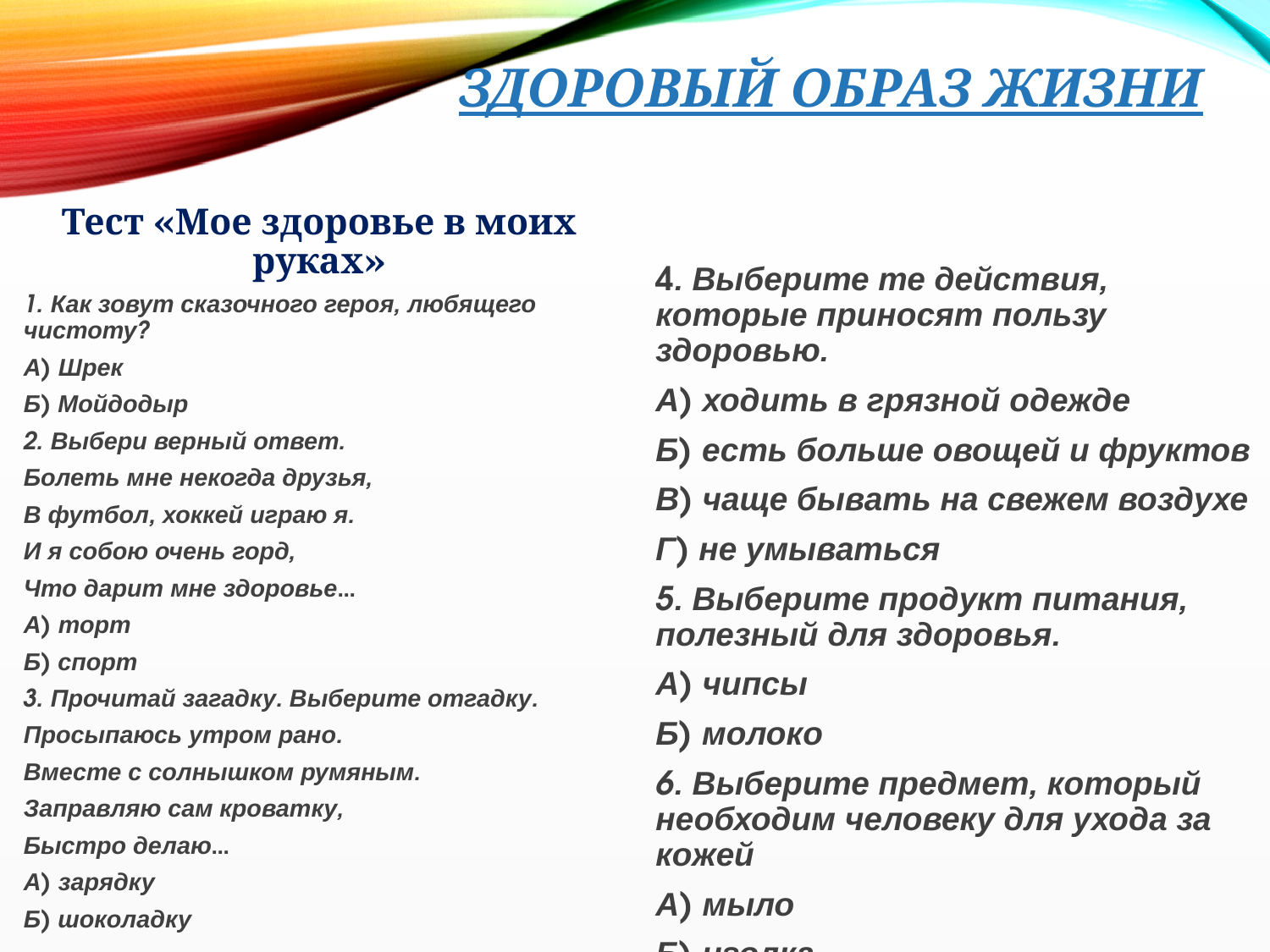

# Здоровый образ жизни
Тест «Мое здоровье в моих руках»
1. Как зовут сказочного героя, любящего чистоту?
А) Шрек
Б) Мойдодыр
2. Выбери верный ответ.
Болеть мне некогда друзья,
В футбол, хоккей играю я.
И я собою очень горд,
Что дарит мне здоровье…
А) торт
Б) спорт
3. Прочитай загадку. Выберите отгадку.
Просыпаюсь утром рано.
Вместе с солнышком румяным.
Заправляю сам кроватку,
Быстро делаю…
А) зарядку
Б) шоколадку

4. Выберите те действия, которые приносят пользу здоровью.
А) ходить в грязной одежде
Б) есть больше овощей и фруктов
В) чаще бывать на свежем воздухе
Г) не умываться
5. Выберите продукт питания, полезный для здоровья.
А) чипсы
Б) молоко
6. Выберите предмет, который необходим человеку для ухода за кожей
А) мыло
Б) иголка